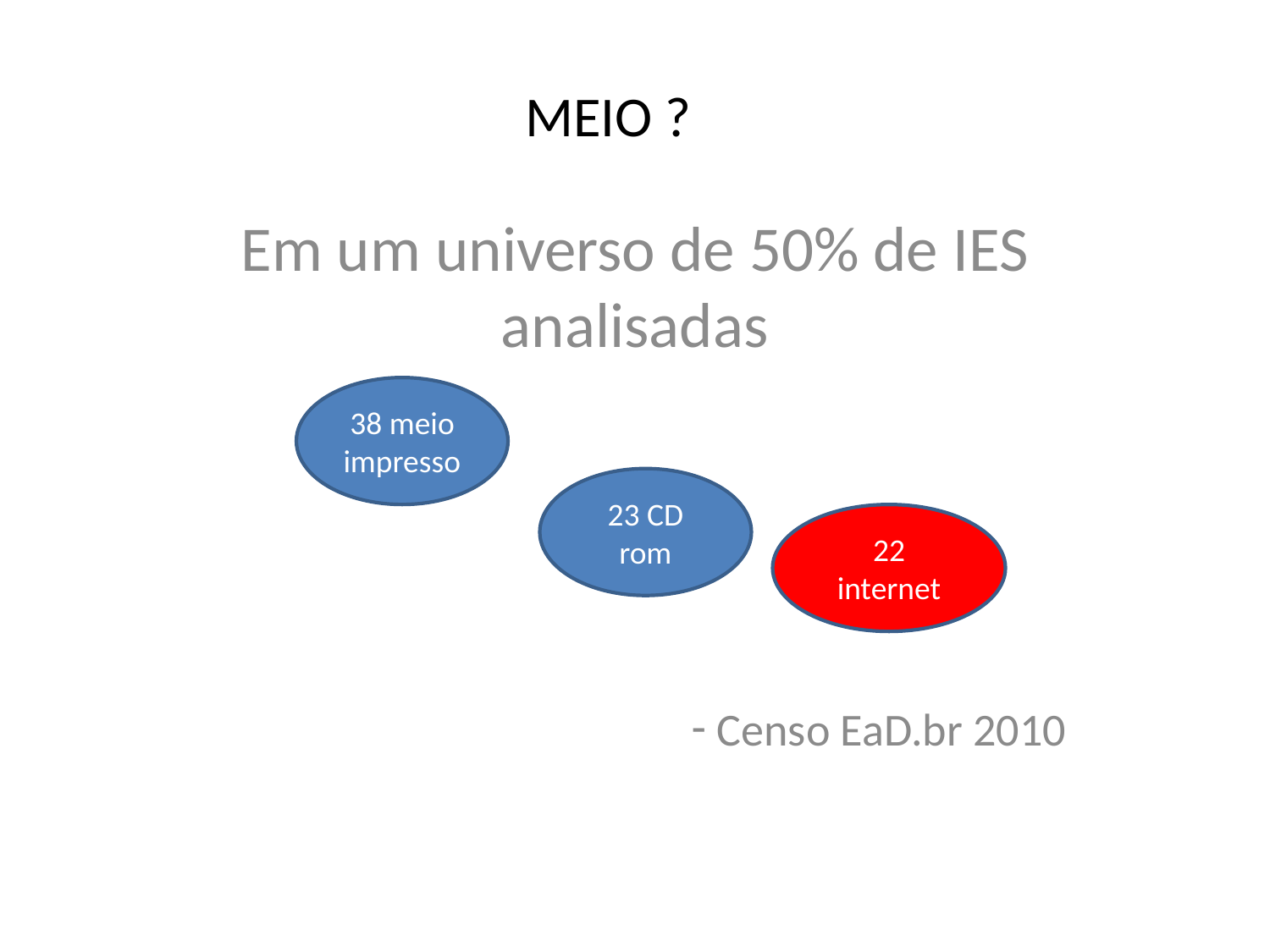

MEIO ?
Em um universo de 50% de IES analisadas

 Censo EaD.br 2010

38 meio impresso
23 CD rom
22 internet